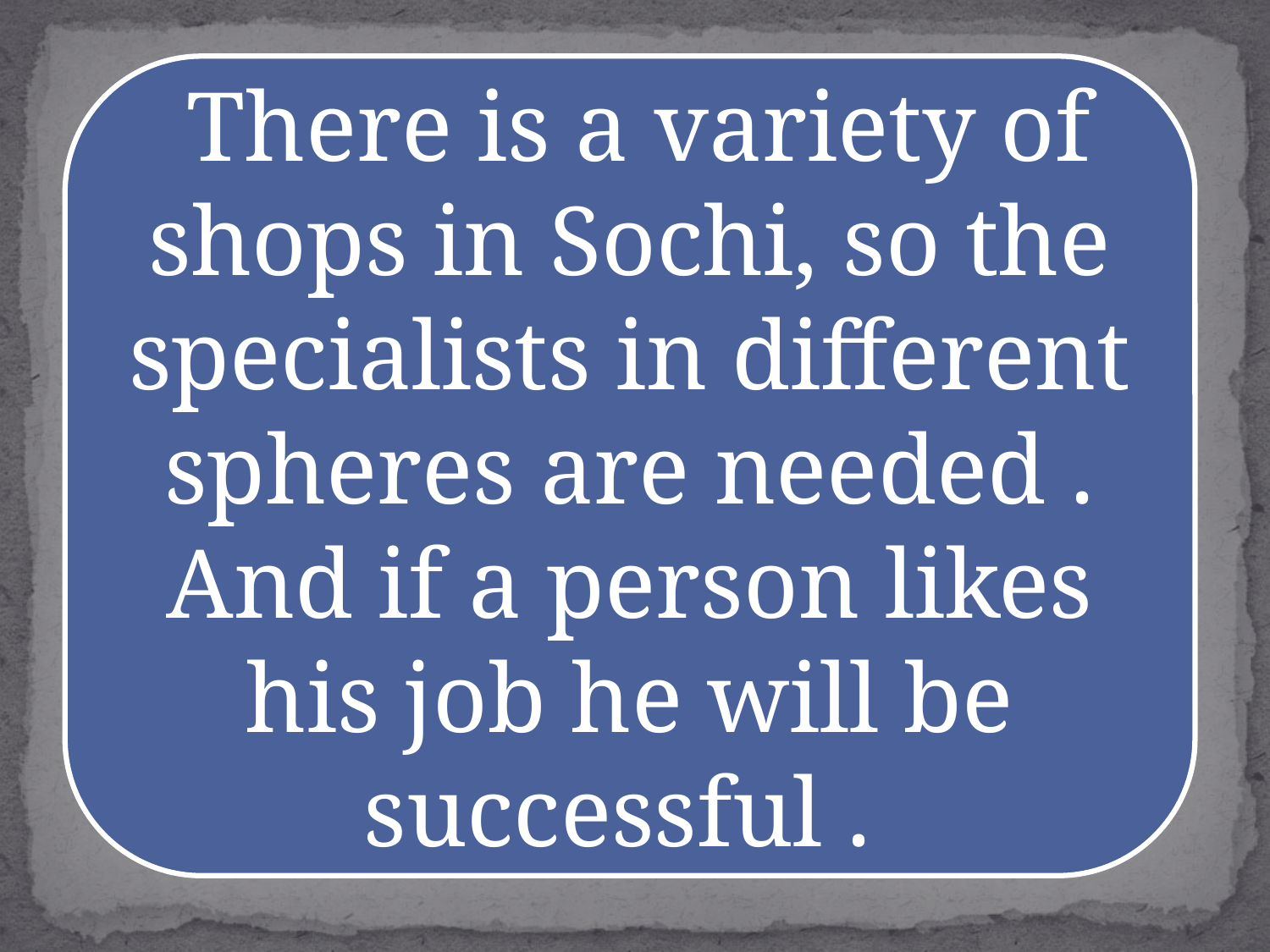

There is a variety of shops in Sochi, so the specialists in different spheres are needed . And if a person likes his job he will be successful .